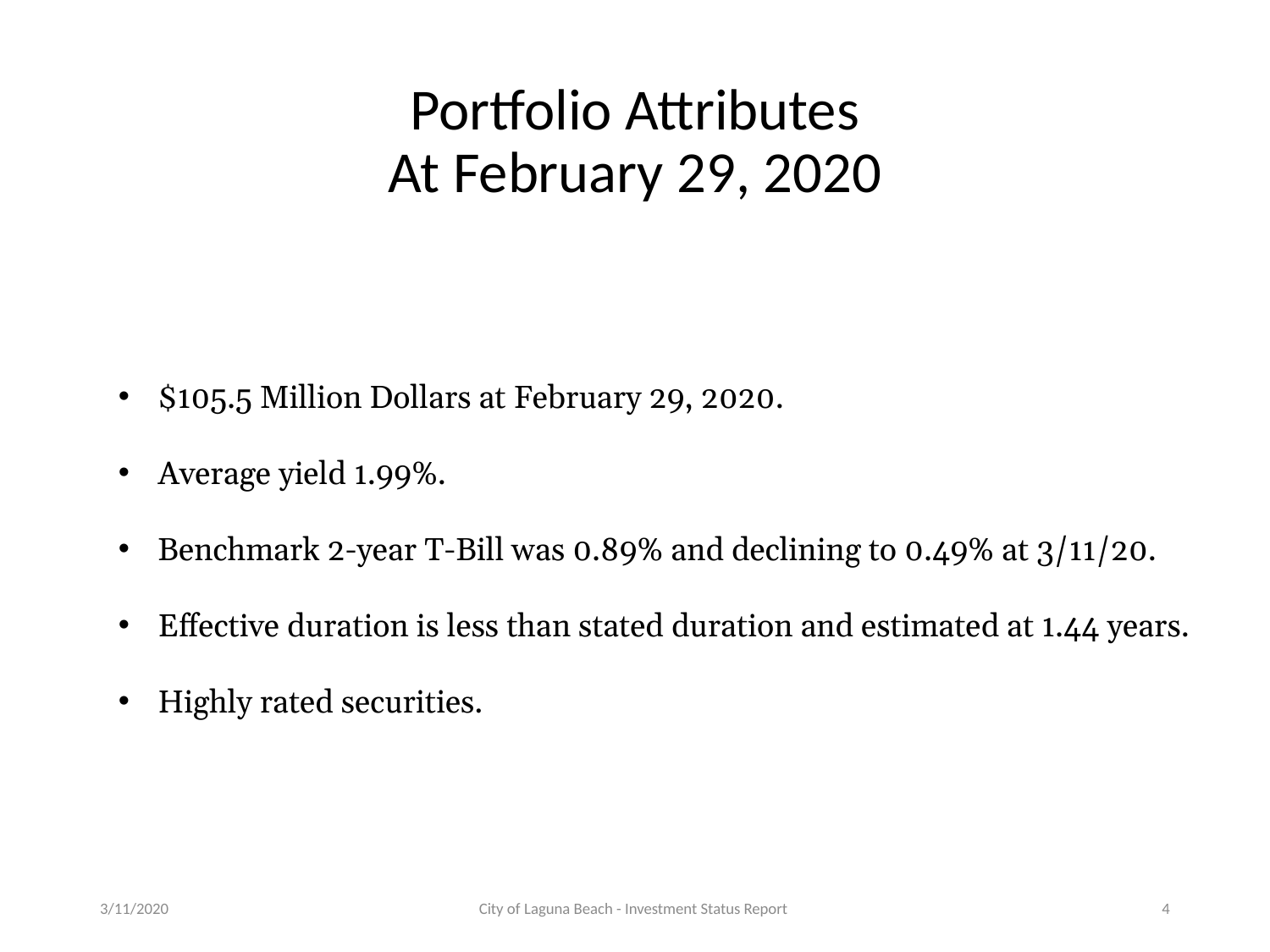

# Portfolio Attributes At February 29, 2020
$105.5 Million Dollars at February 29, 2020.

Average yield 1.99%.

Benchmark 2-year T-Bill was 0.89% and declining to 0.49% at 3/11/20.

Effective duration is less than stated duration and estimated at 1.44 years.

Highly rated securities.

3/11/2020
City of Laguna Beach - Investment Status Report
4